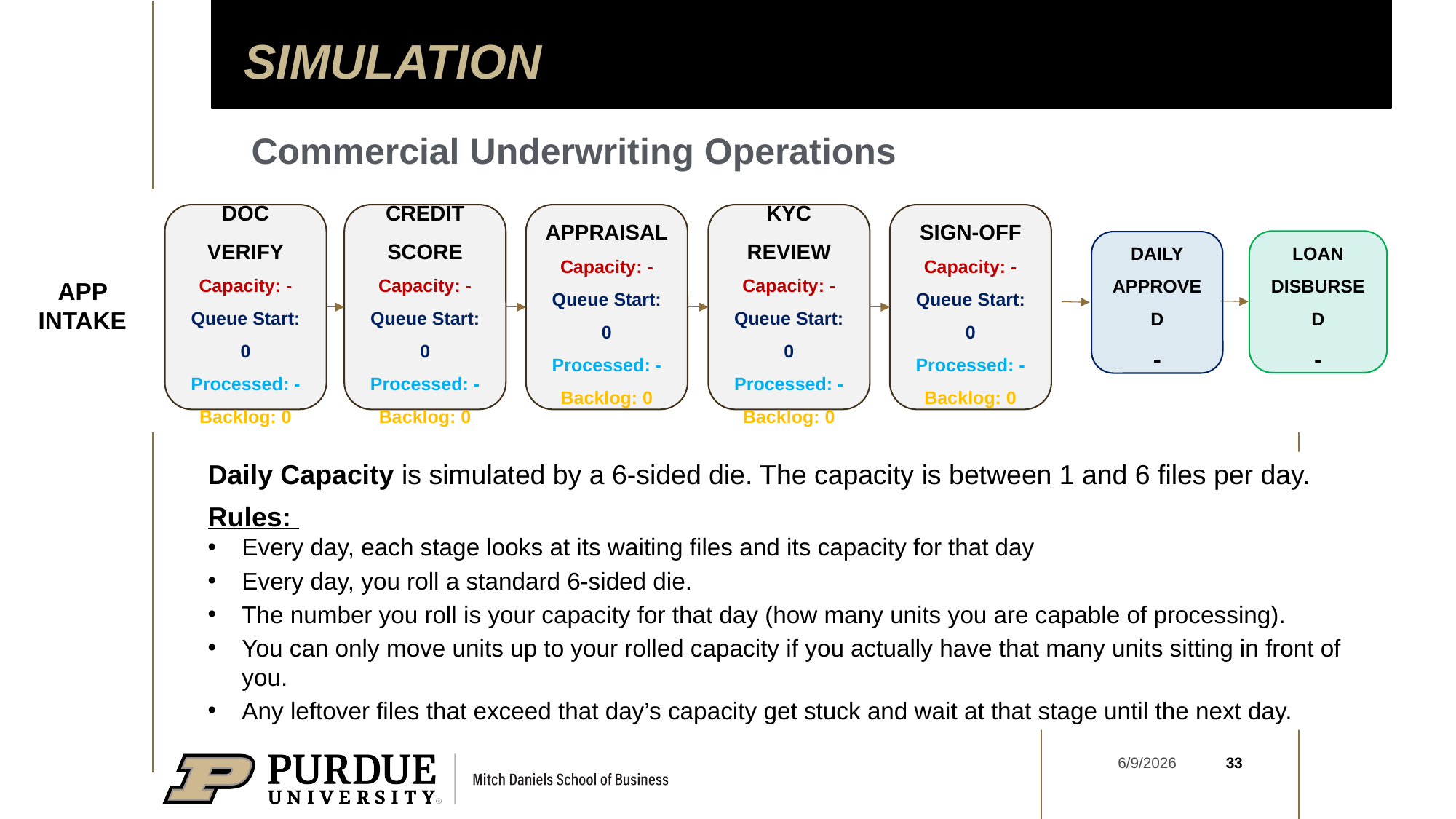

# SIMULATION
Commercial Underwriting Operations

DOC VERIFY
Capacity: -
Queue Start: 0
Processed: -
Backlog: 0
CREDIT SCORE
Capacity: -
Queue Start: 0
Processed: -
Backlog: 0
APPRAISAL
Capacity: -
Queue Start: 0
Processed: -
Backlog: 0
KYC REVIEW
Capacity: -
Queue Start: 0
Processed: -
Backlog: 0
SIGN-OFF
Capacity: -
Queue Start: 0
Processed: -
Backlog: 0
LOAN DISBURSED
-
DAILY APPROVED
-
APP INTAKE
Daily Capacity is simulated by a 6-sided die. The capacity is between 1 and 6 files per day.
Rules:
Every day, each stage looks at its waiting files and its capacity for that day
Every day, you roll a standard 6-sided die.
The number you roll is your capacity for that day (how many units you are capable of processing).
You can only move units up to your rolled capacity if you actually have that many units sitting in front of you.
Any leftover files that exceed that day’s capacity get stuck and wait at that stage until the next day.
33
6/9/2026